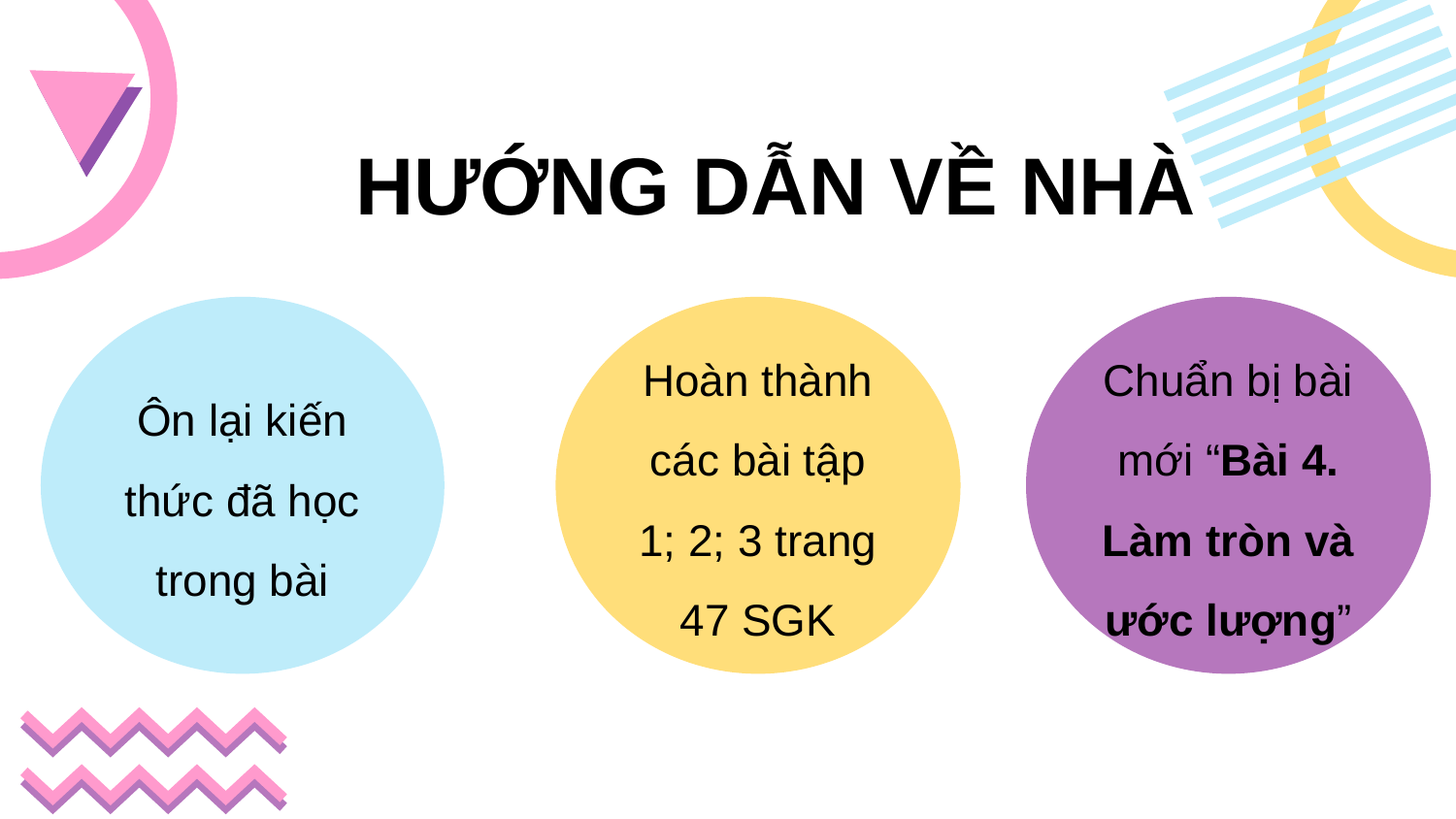

HƯỚNG DẪN VỀ NHÀ
Hoàn thành các bài tập 1; 2; 3 trang 47 SGK
Chuẩn bị bài mới “Bài 4. Làm tròn và ước lượng”
Ôn lại kiến thức đã học trong bài